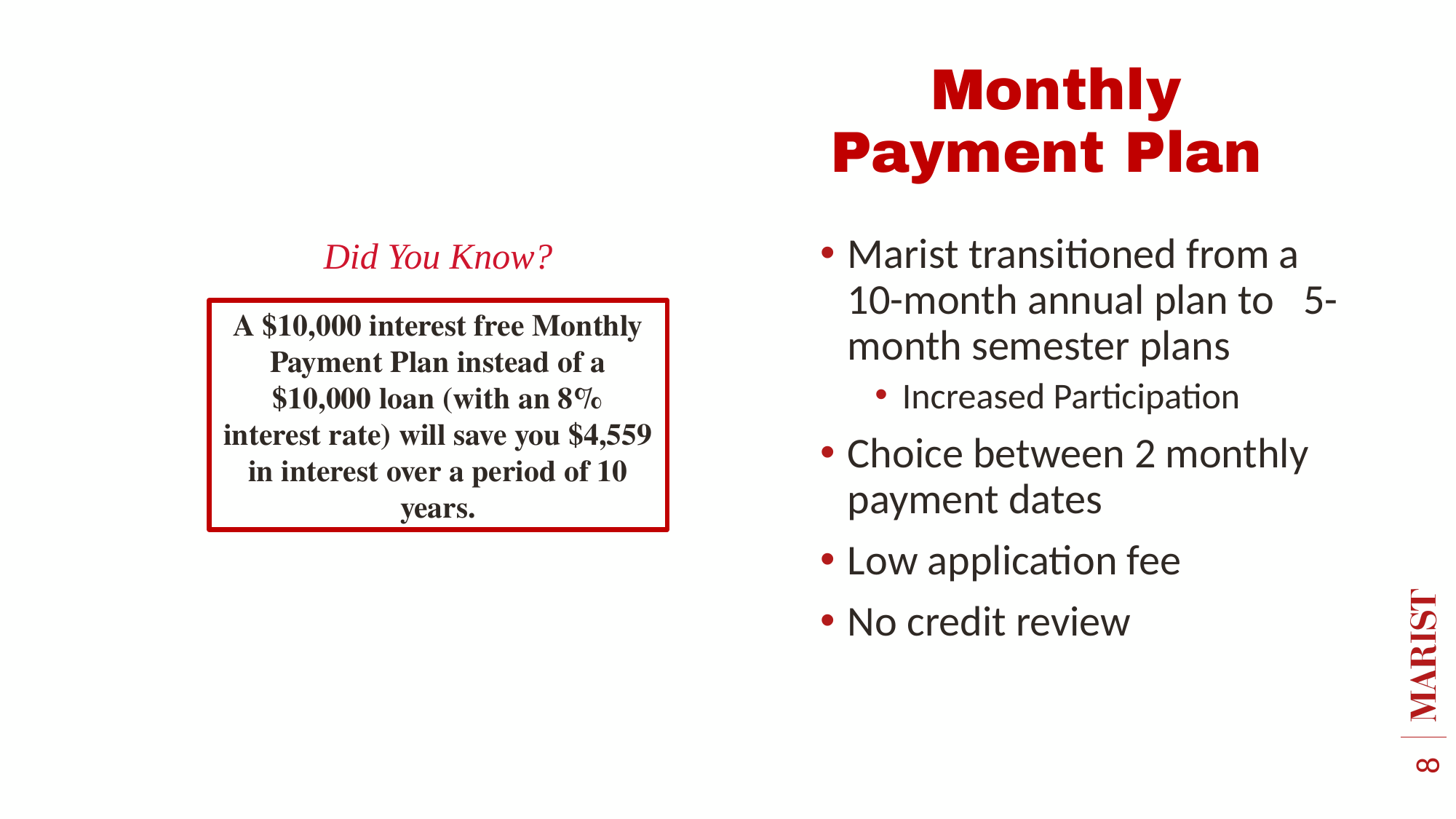

Monthly Payment Plan
Marist transitioned from a 10-month annual plan to   5-month semester plans
Increased Participation
Choice between 2 monthly payment dates
Low application fee
No credit review

Did You Know?
A $10,000 interest free Monthly Payment Plan instead of a $10,000 loan (with an 8% interest rate) will save you $4,559 in interest over a period of 10 years.
8